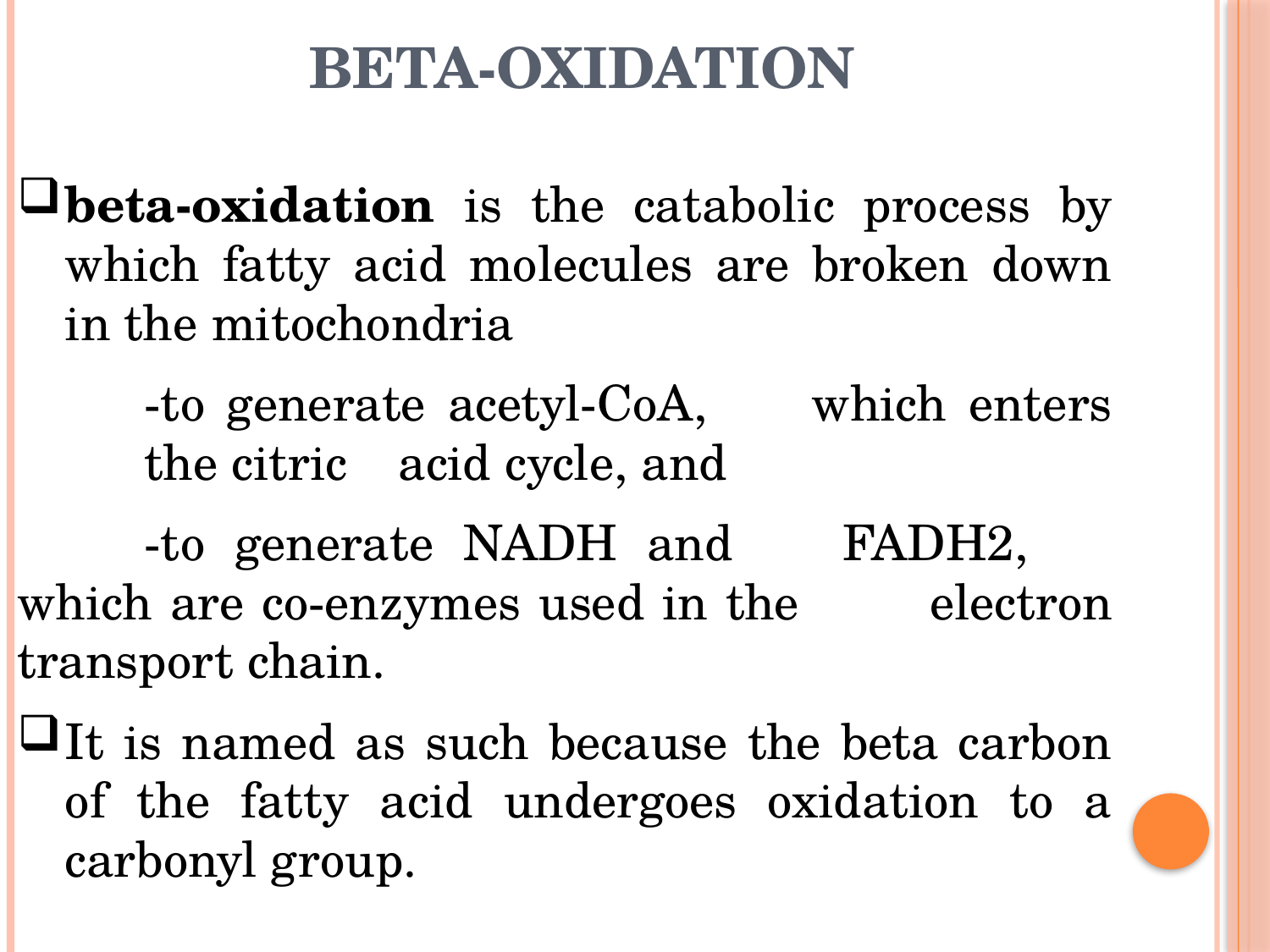

# beta-oxidation
beta-oxidation is the catabolic process by which fatty acid molecules are broken down in the mitochondria
	-to generate acetyl-CoA,  	which enters 	the citric 	acid cycle, and
	-to generate NADH and 	FADH2, 	which are co-enzymes used in the 	electron transport chain.
It is named as such because the beta carbon of the fatty acid undergoes oxidation to a carbonyl group.